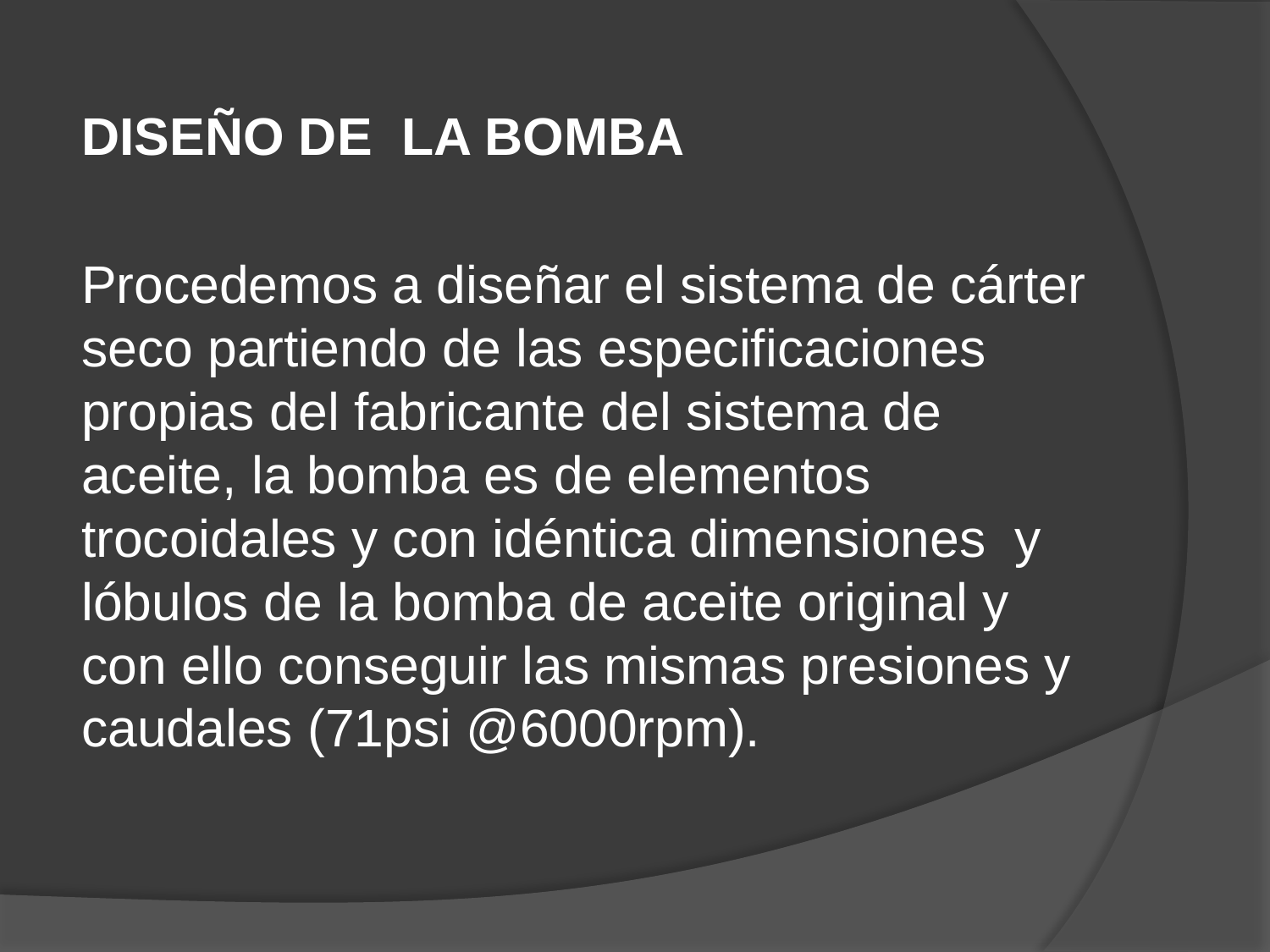

DISEÑO DE  LA BOMBA

Procedemos a diseñar el sistema de cárter seco partiendo de las especificaciones propias del fabricante del sistema de aceite, la bomba es de elementos trocoidales y con idéntica dimensiones  y lóbulos de la bomba de aceite original y con ello conseguir las mismas presiones y caudales (71psi @6000rpm).